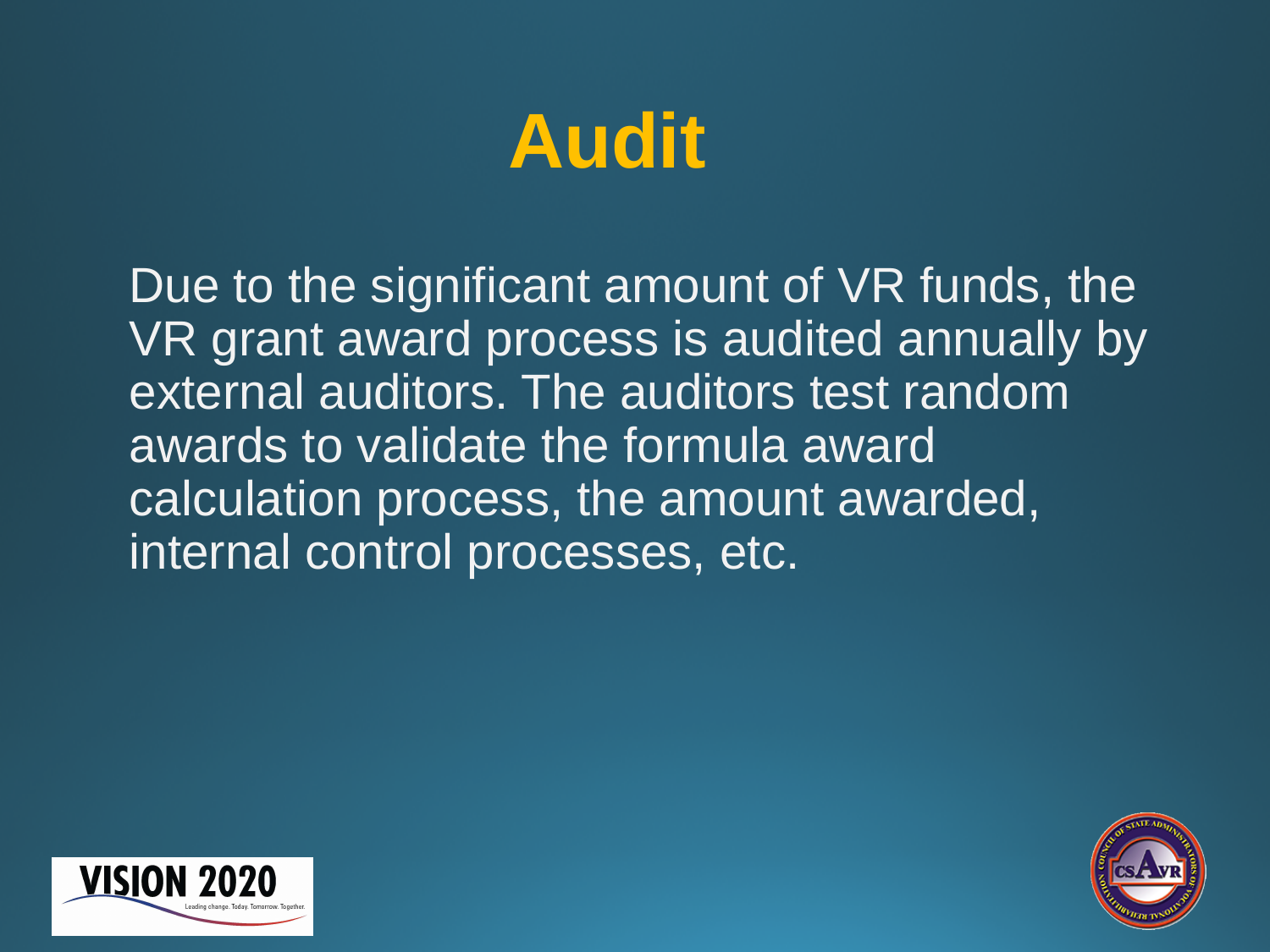

# Audit
Due to the significant amount of VR funds, the VR grant award process is audited annually by external auditors. The auditors test random awards to validate the formula award calculation process, the amount awarded, internal control processes, etc.